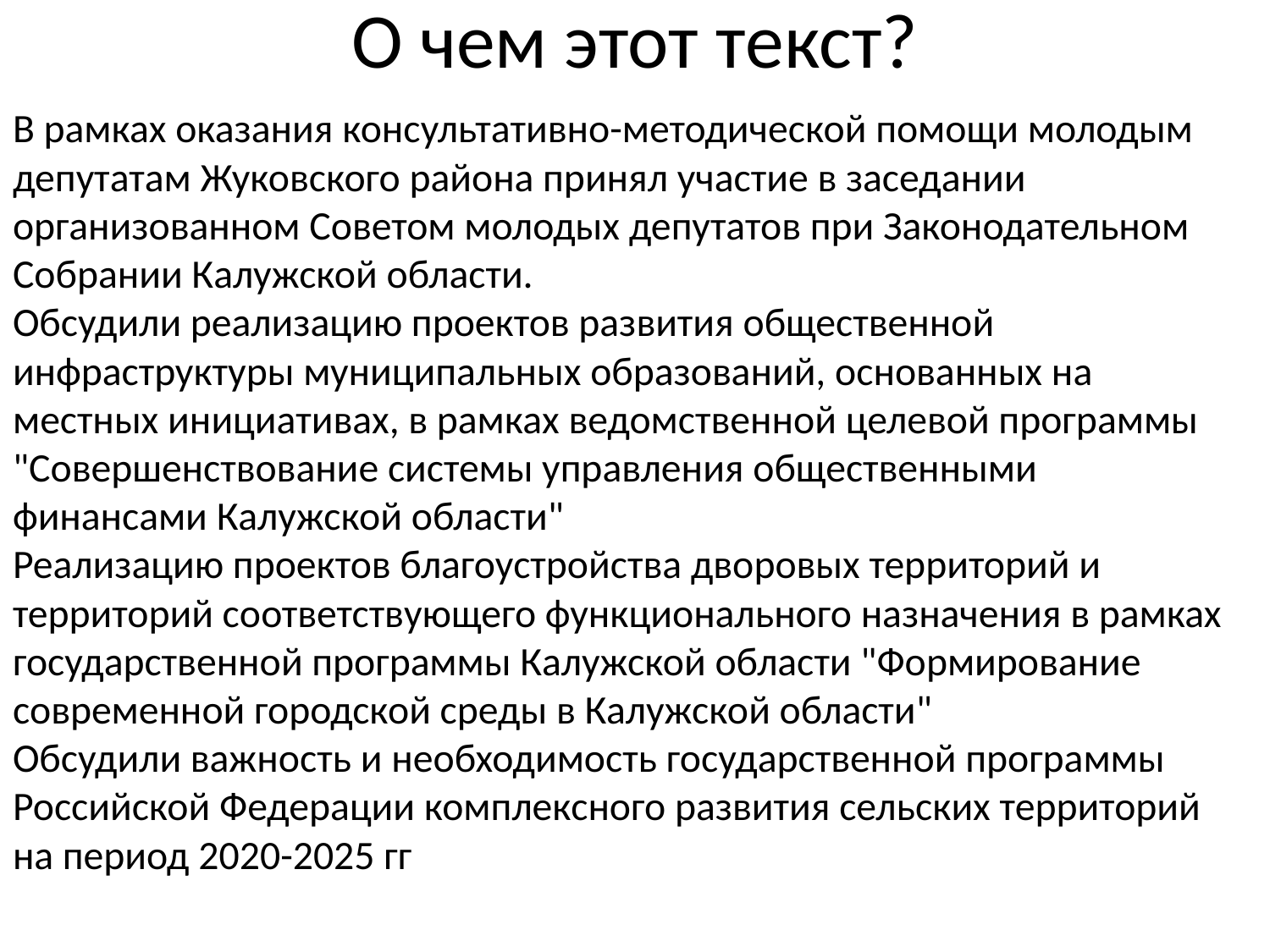

# О чем этот текст?
В рамках оказания консультативно-методической помощи молодым депутатам Жуковского района принял участие в заседании организованном Советом молодых депутатов при Законодательном Собрании Калужской области.
Обсудили реализацию проектов развития общественной инфраструктуры муниципальных образований, основанных на местных инициативах, в рамках ведомственной целевой программы "Совершенствование системы управления общественными финансами Калужской области"
Реализацию проектов благоустройства дворовых территорий и территорий соответствующего функционального назначения в рамках государственной программы Калужской области "Формирование современной городской среды в Калужской области"
Обсудили важность и необходимость государственной программы Российской Федерации комплексного развития сельских территорий на период 2020-2025 гг